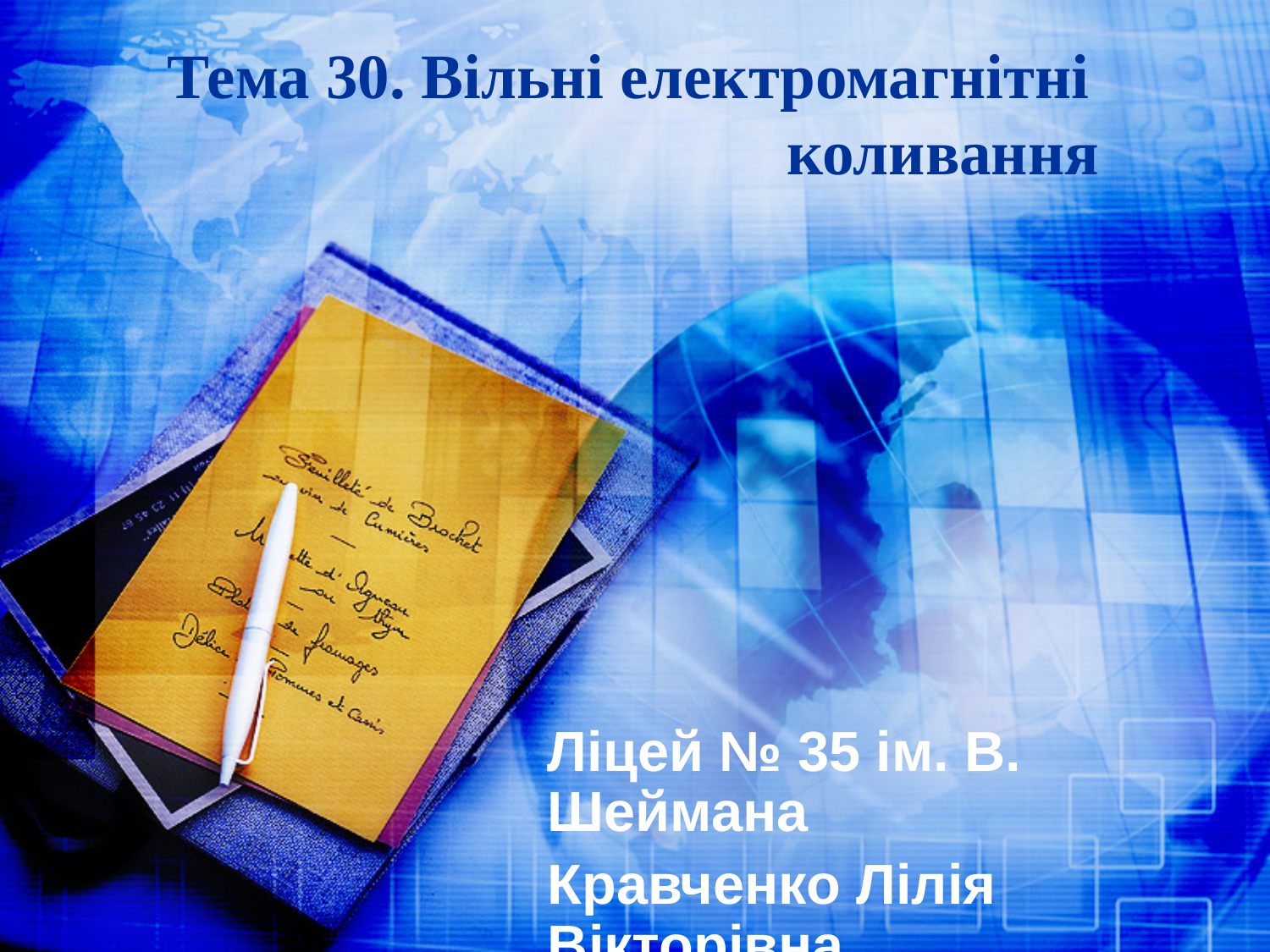

# Тема 30. Вільні електромагнітні коливання
Ліцей № 35 ім. В. Шеймана
Кравченко Лілія Вікторівна